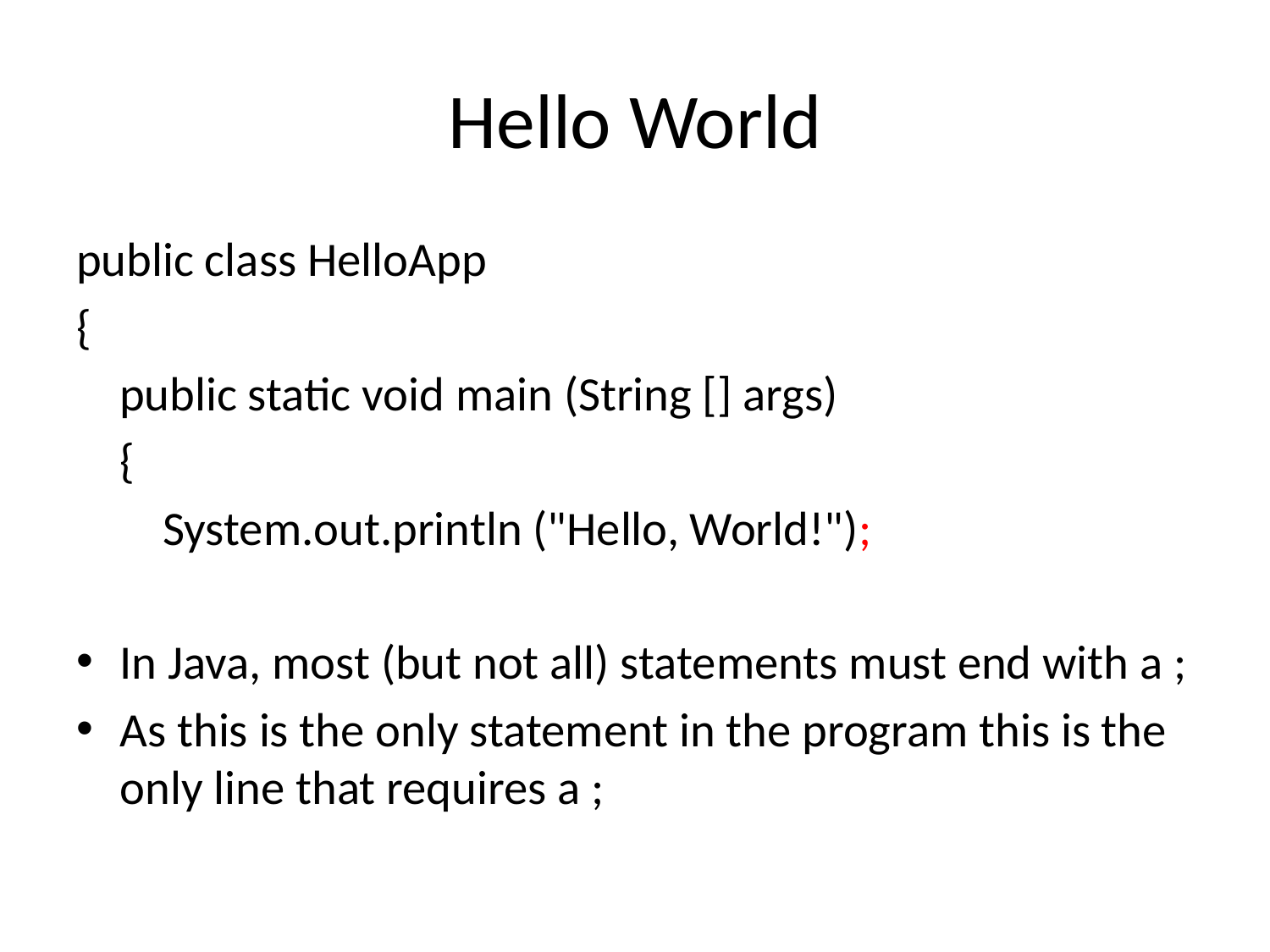

# Hello World
public class HelloApp
{
    public static void main (String [] args)
    {
        System.out.println ("Hello, World!");

In Java, most (but not all) statements must end with a ;
As this is the only statement in the program this is the only line that requires a ;